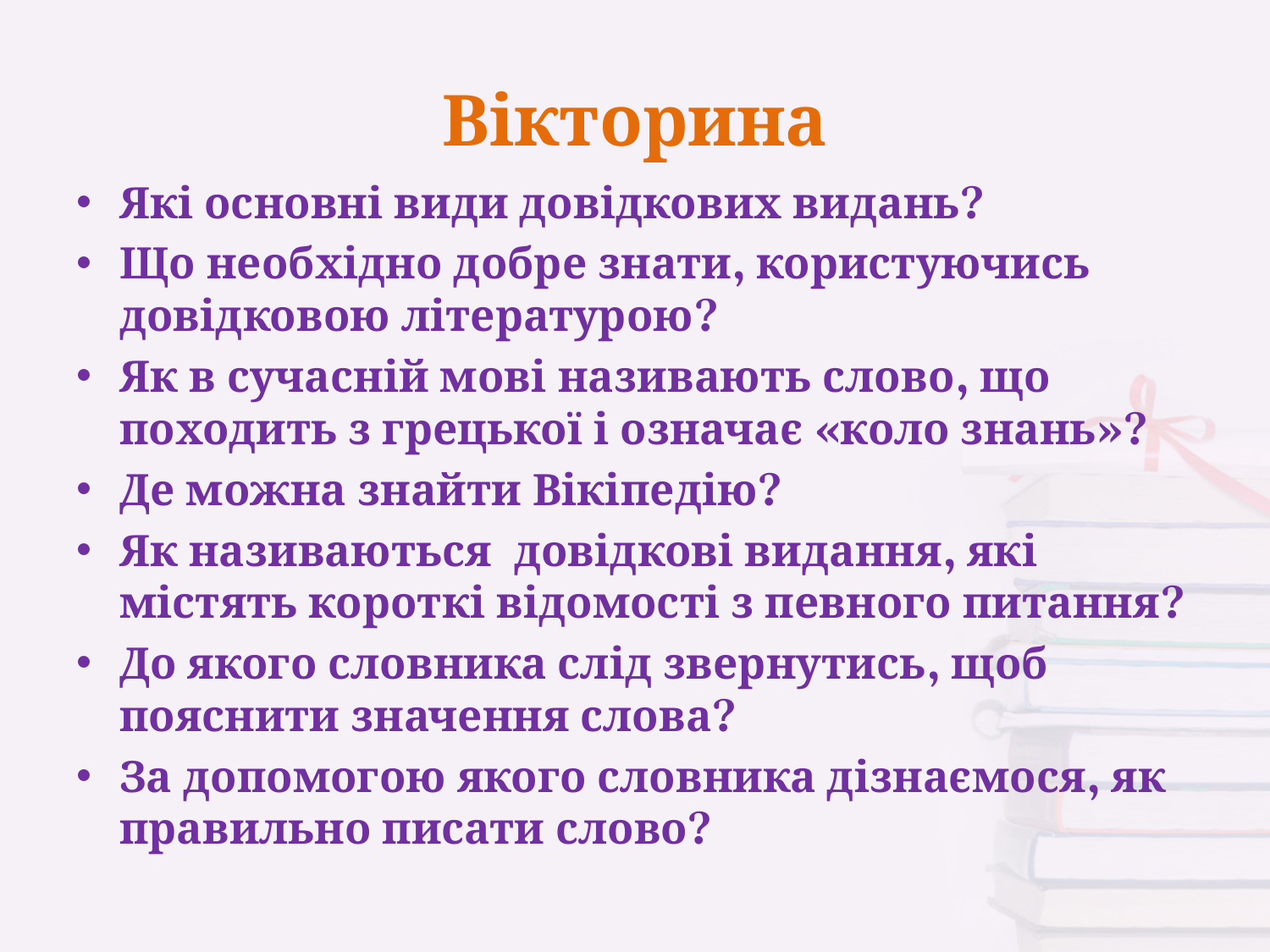

# Вікторина
Які основні види довідкових видань?
Що необхідно добре знати, користуючись довідковою літературою?
Як в сучасній мові називають слово, що походить з грецької і означає «коло знань»?
Де можна знайти Вікіпедію?
Як називаються  довідкові видання, які містять короткі відомості з певного питання?
До якого словника слід звернутись, щоб пояснити значення слова?
За допомогою якого словника дізнаємося, як правильно писати слово?